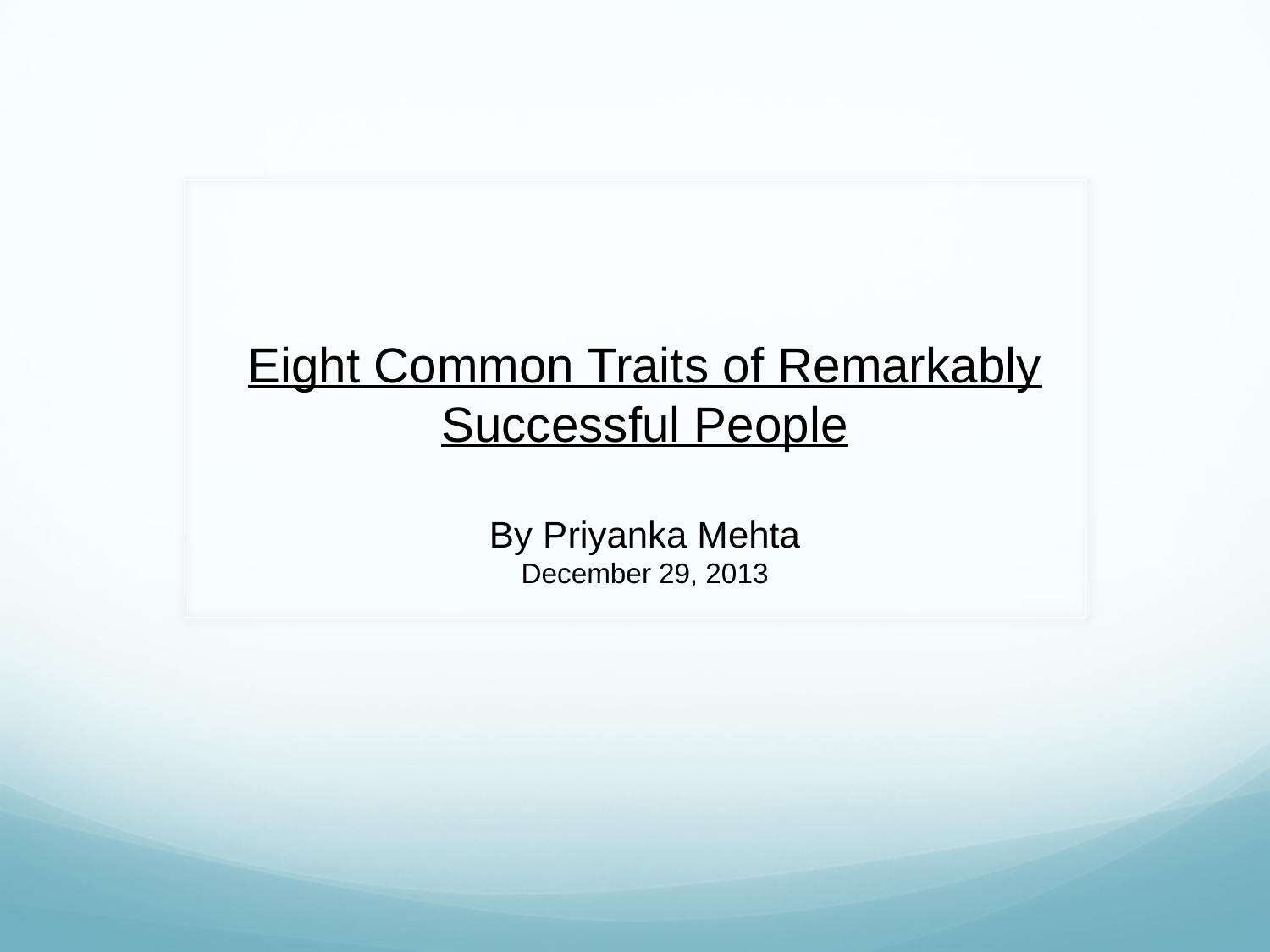

Eight Common Traits of Remarkably Successful People

By Priyanka Mehta
December 29, 2013